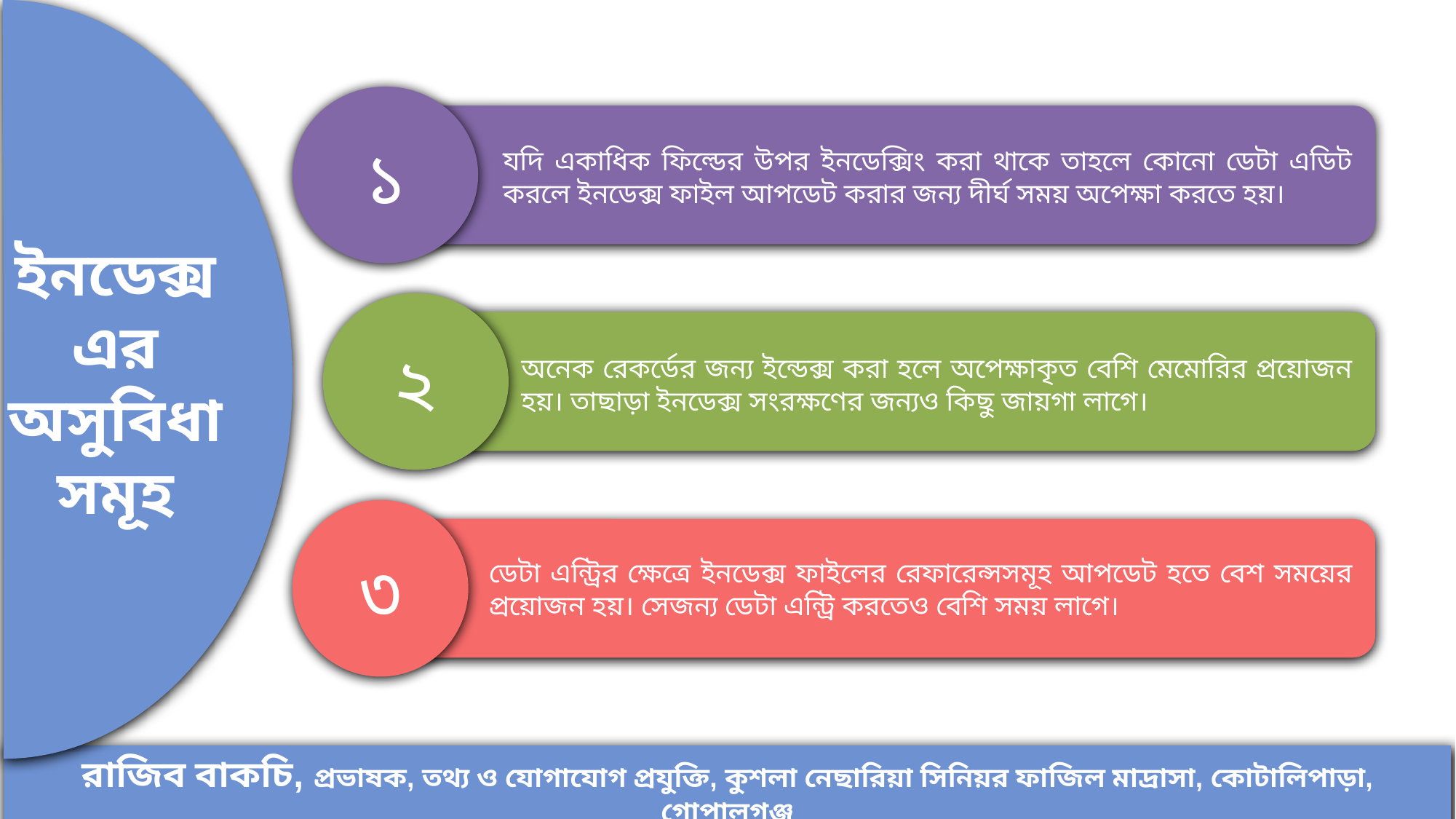

ইনডেক্স
এর
অসুবিধা
সমূহ
১

যদি একাধিক ফিল্ডের উপর ইনডেক্সিং করা থাকে তাহলে কোনো ডেটা এডিট করলে ইনডেক্স ফাইল আপডেট করার জন্য দীর্ঘ সময় অপেক্ষা করতে হয়।
২

অনেক রেকর্ডের জন্য ইন্ডেক্স করা হলে অপেক্ষাকৃত বেশি মেমোরির প্রয়োজন হয়। তাছাড়া ইনডেক্স সংরক্ষণের জন্যও কিছু জায়গা লাগে।
৩

ডেটা এন্ট্রির ক্ষেত্রে ইনডেক্স ফাইলের রেফারেন্সসমূহ আপডেট হতে বেশ সময়ের প্রয়োজন হয়। সেজন্য ডেটা এন্ট্রি করতেও বেশি সময় লাগে।
রাজিব বাকচি, প্রভাষক, তথ্য ও যোগাযোগ প্রযুক্তি, কুশলা নেছারিয়া সিনিয়র ফাজিল মাদ্রাসা, কোটালিপাড়া, গোপালগঞ্জ